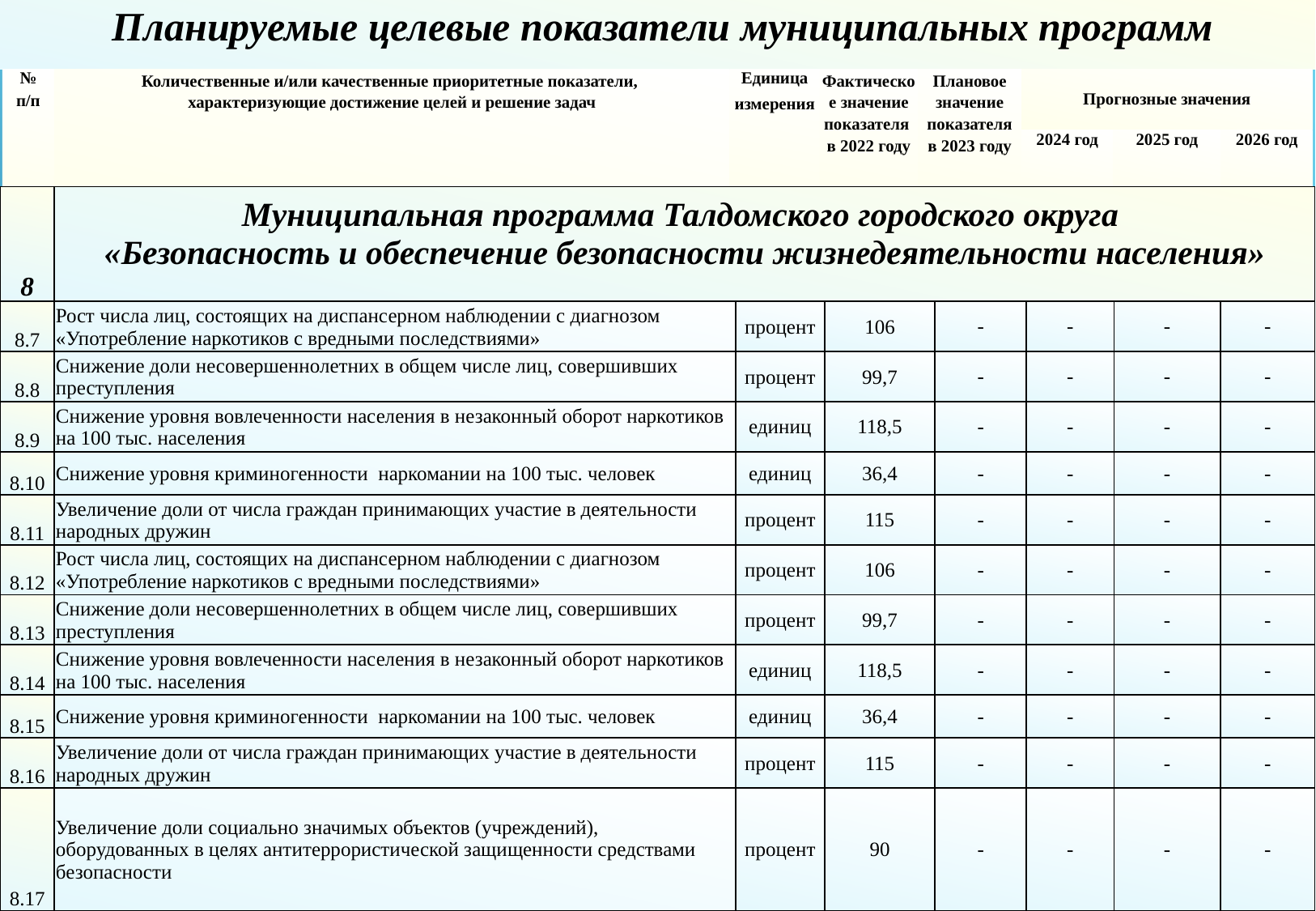

Планируемые целевые показатели муниципальных программ
| № п/п | Количественные и/или качественные приоритетные показатели, характеризующие достижение целей и решение задач | Единица измерения | Фактическое значение показателя в 2022 году | Плановое значение показателя в 2023 году | Прогнозные значения |  |  |
| --- | --- | --- | --- | --- | --- | --- | --- |
|  |  |  |  |  | 2024 год | 2025 год | 2026 год |
| 1 | 2 | 3 | 4 | 5 | 6 | 7 | 8 |
| 8 | Муниципальная программа Талдомского городского округа «Безопасность и обеспечение безопасности жизнедеятельности населения» |  |  |  |  |  |  |
| --- | --- | --- | --- | --- | --- | --- | --- |
| 8.7 | Рост числа лиц, состоящих на диспансерном наблюдении с диагнозом «Употребление наркотиков с вредными последствиями» | процент | 106 | - | - | - | - |
| 8.8 | Снижение доли несовершеннолетних в общем числе лиц, совершивших преступления | процент | 99,7 | - | - | - | - |
| 8.9 | Снижение уровня вовлеченности населения в незаконный оборот наркотиков на 100 тыс. населения | единиц | 118,5 | - | - | - | - |
| 8.10 | Снижение уровня криминогенности наркомании на 100 тыс. человек | единиц | 36,4 | - | - | - | - |
| 8.11 | Увеличение доли от числа граждан принимающих участие в деятельности народных дружин | процент | 115 | - | - | - | - |
| 8.12 | Рост числа лиц, состоящих на диспансерном наблюдении с диагнозом «Употребление наркотиков с вредными последствиями» | процент | 106 | - | - | - | - |
| 8.13 | Снижение доли несовершеннолетних в общем числе лиц, совершивших преступления | процент | 99,7 | - | - | - | - |
| 8.14 | Снижение уровня вовлеченности населения в незаконный оборот наркотиков на 100 тыс. населения | единиц | 118,5 | - | - | - | - |
| 8.15 | Снижение уровня криминогенности наркомании на 100 тыс. человек | единиц | 36,4 | - | - | - | - |
| 8.16 | Увеличение доли от числа граждан принимающих участие в деятельности народных дружин | процент | 115 | - | - | - | - |
| 8.17 | Увеличение доли социально значимых объектов (учреждений), оборудованных в целях антитеррористической защищенности средствами безопасности | процент | 90 | - | - | - | - |
"